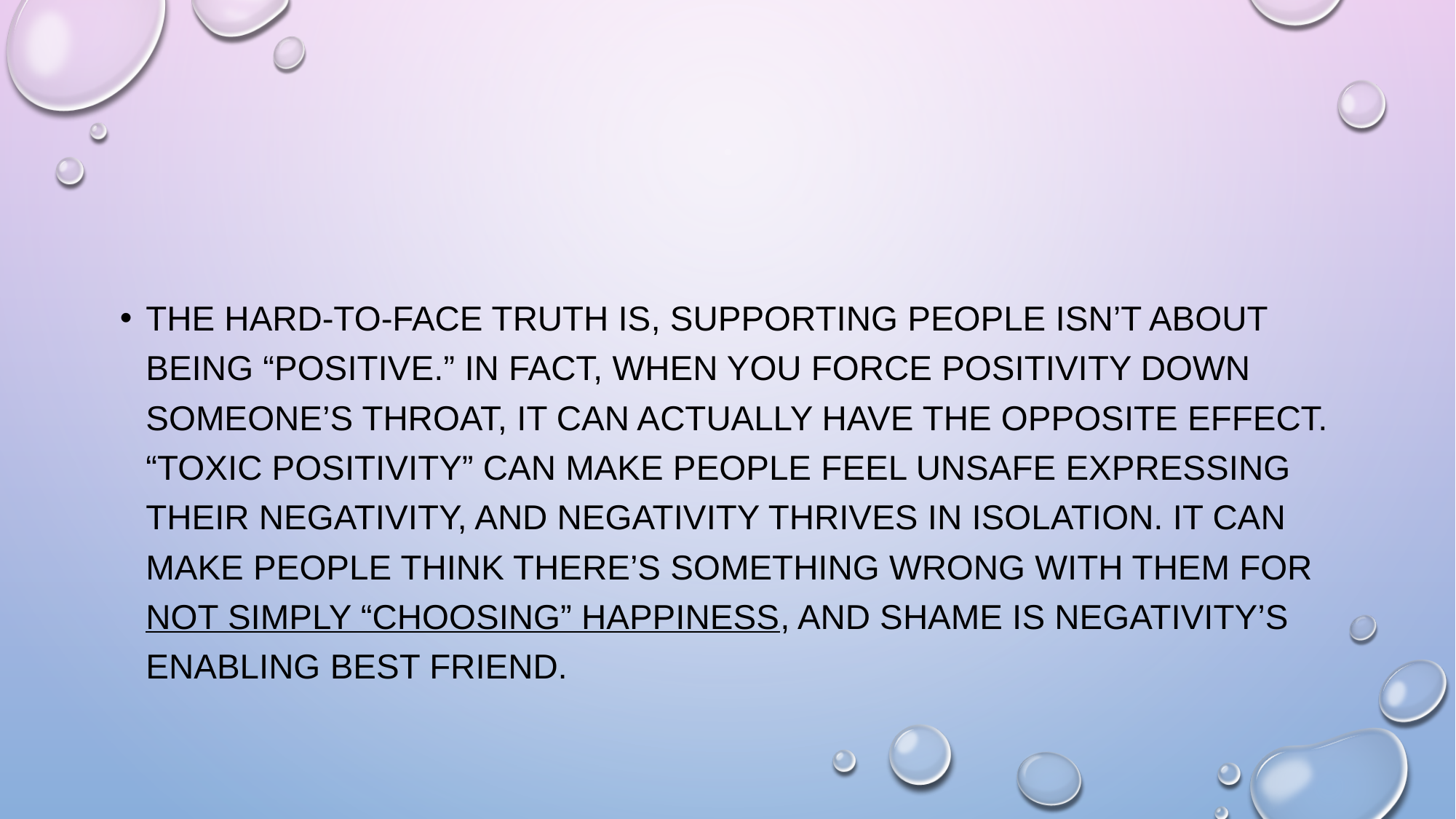

#
The hard-to-face truth is, supporting people isn’t about being “positive.” In fact, when you force positivity down someone’s throat, it can actually have the opposite effect. “Toxic positivity” can make people feel unsafe expressing their negativity, and negativity thrives in isolation. It can make people think there’s something wrong with them for not simply “choosing” happiness, and shame is negativity’s enabling best friend.